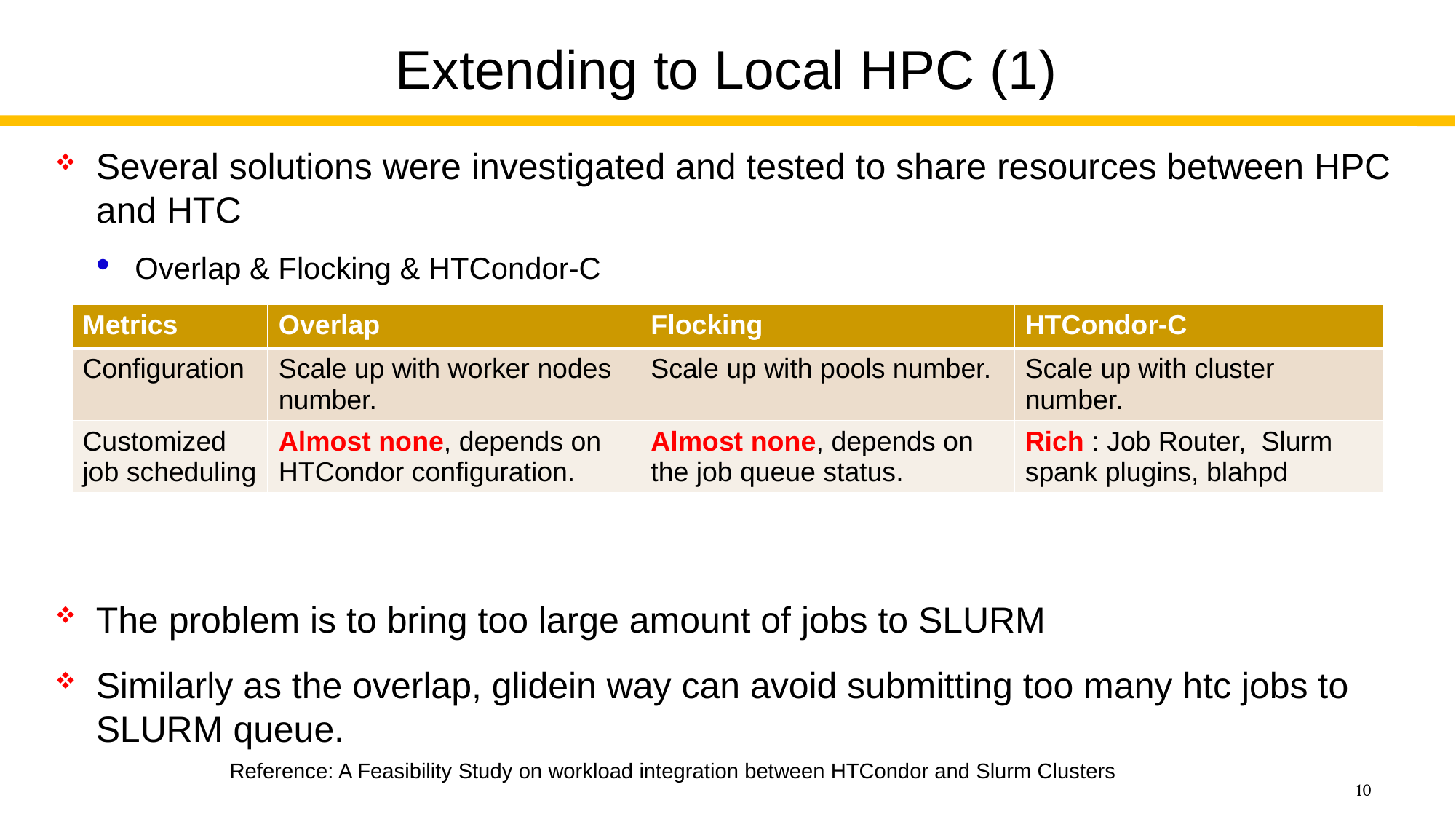

# Extending to Local HPC (1)
Several solutions were investigated and tested to share resources between HPC and HTC
Overlap & Flocking & HTCondor-C

The problem is to bring too large amount of jobs to SLURM
Similarly as the overlap, glidein way can avoid submitting too many htc jobs to SLURM queue.
| Metrics | Overlap | Flocking | HTCondor-C |
| --- | --- | --- | --- |
| Configuration | Scale up with worker nodes number. | Scale up with pools number. | Scale up with cluster number. |
| Customized job scheduling | Almost none, depends on HTCondor configuration. | Almost none, depends on the job queue status. | Rich : Job Router, Slurm spank plugins, blahpd |
Reference: A Feasibility Study on workload integration between HTCondor and Slurm Clusters
10